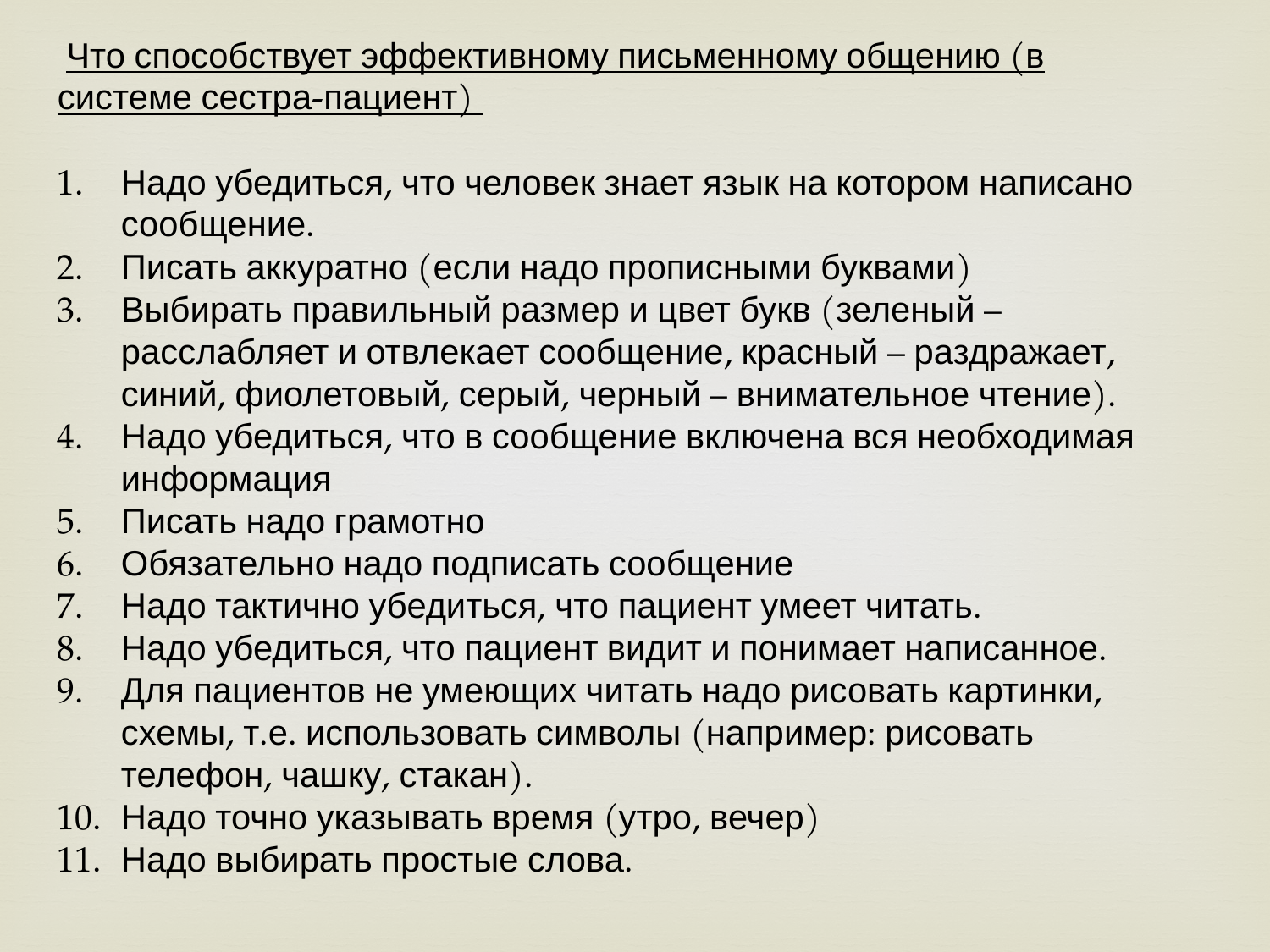

Что способствует эффективному письменному общению (в системе сестра-пациент)

Надо убедиться, что человек знает язык на котором написано сообщение.
Писать аккуратно (если надо прописными буквами)
Выбирать правильный размер и цвет букв (зеленый – расслабляет и отвлекает сообщение, красный – раздражает, синий, фиолетовый, серый, черный – внимательное чтение).
Надо убедиться, что в сообщение включена вся необходимая информация
Писать надо грамотно
Обязательно надо подписать сообщение
Надо тактично убедиться, что пациент умеет читать.
Надо убедиться, что пациент видит и понимает написанное.
Для пациентов не умеющих читать надо рисовать картинки, схемы, т.е. использовать символы (например: рисовать телефон, чашку, стакан).
Надо точно указывать время (утро, вечер)
Надо выбирать простые слова.